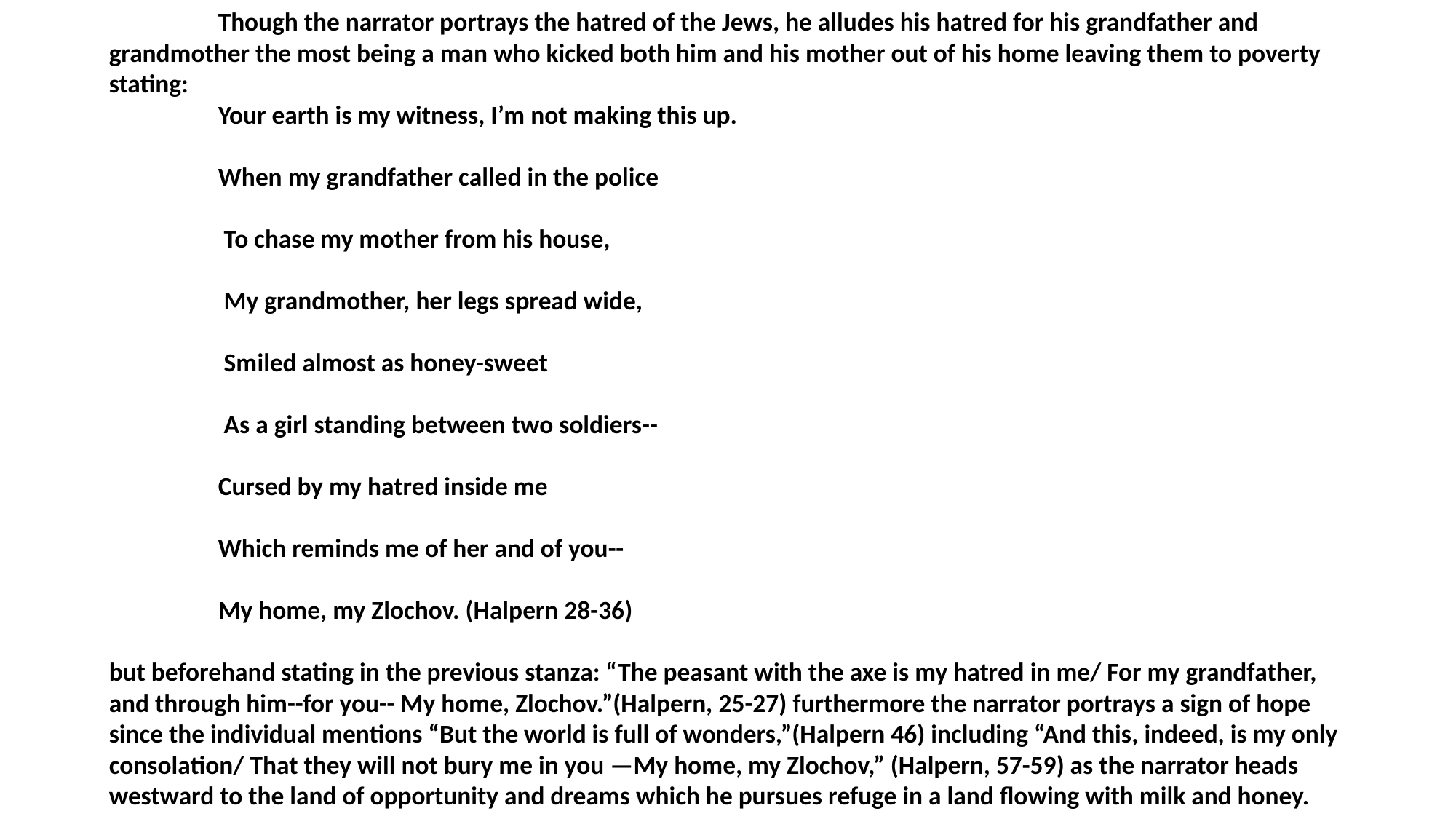

Though the narrator portrays the hatred of the Jews, he alludes his hatred for his grandfather and grandmother the most being a man who kicked both him and his mother out of his home leaving them to poverty stating:
Your earth is my witness, I’m not making this up.

When my grandfather called in the police

 To chase my mother from his house,

 My grandmother, her legs spread wide,

 Smiled almost as honey-sweet

 As a girl standing between two soldiers--

Cursed by my hatred inside me

Which reminds me of her and of you--

My home, my Zlochov. (Halpern 28-36)

but beforehand stating in the previous stanza: “The peasant with the axe is my hatred in me/ For my grandfather, and through him--for you-- My home, Zlochov.”(Halpern, 25-27) furthermore the narrator portrays a sign of hope since the individual mentions “But the world is full of wonders,”(Halpern 46) including “And this, indeed, is my only consolation/ That they will not bury me in you —My home, my Zlochov,” (Halpern, 57-59) as the narrator heads westward to the land of opportunity and dreams which he pursues refuge in a land flowing with milk and honey.